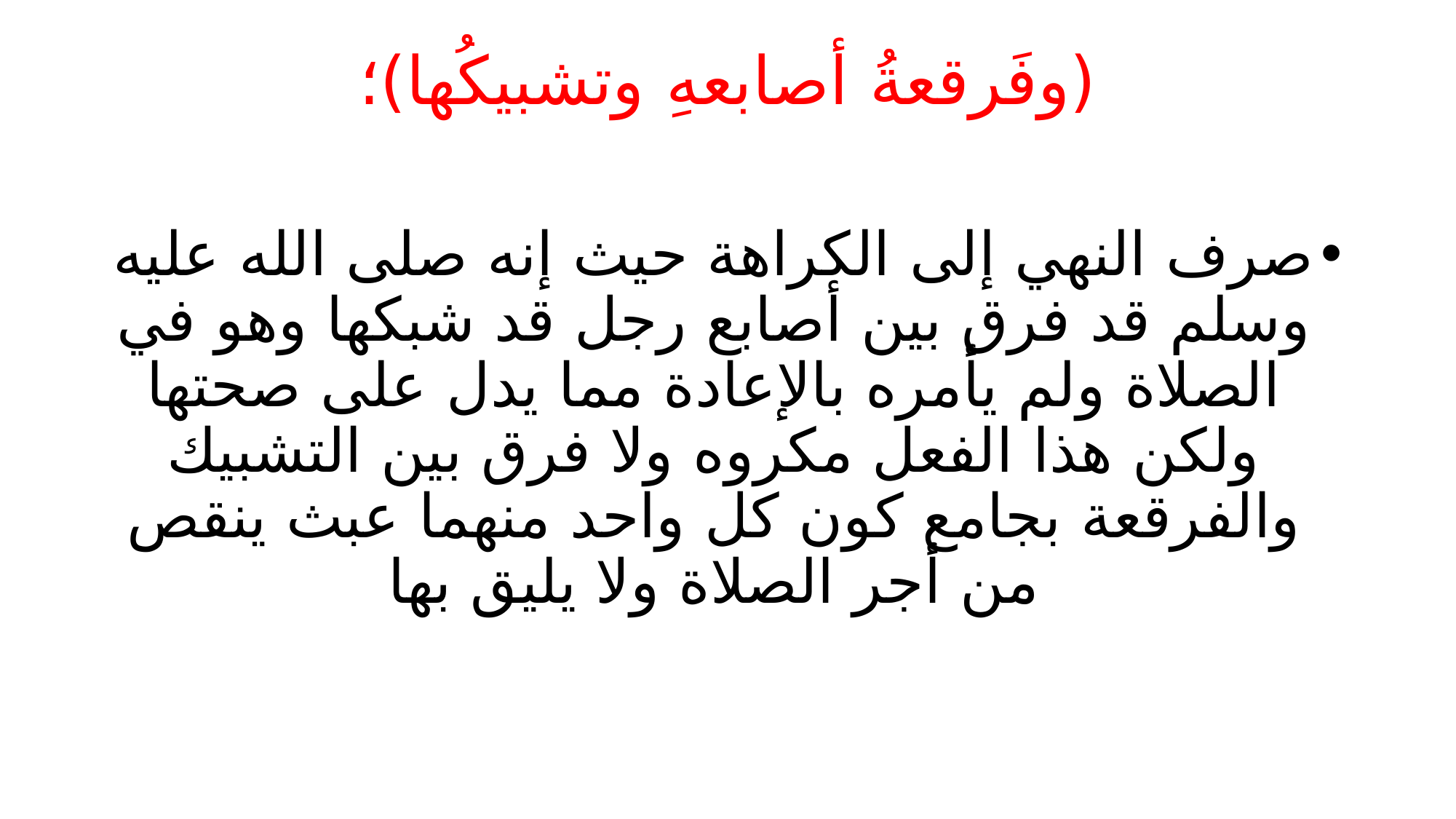

# (وفَرقعةُ أصابعهِ وتشبيكُها)؛
صرف النهي إلى الكراهة حيث إنه صلى الله عليه وسلم قد فرق بين أصابع رجل قد شبكها وهو في الصلاة ولم يأمره بالإعادة مما يدل على صحتها ولكن هذا الفعل مكروه ولا فرق بين التشبيك والفرقعة بجامع كون كل واحد منهما عبث ينقص من أجر الصلاة ولا يليق بها